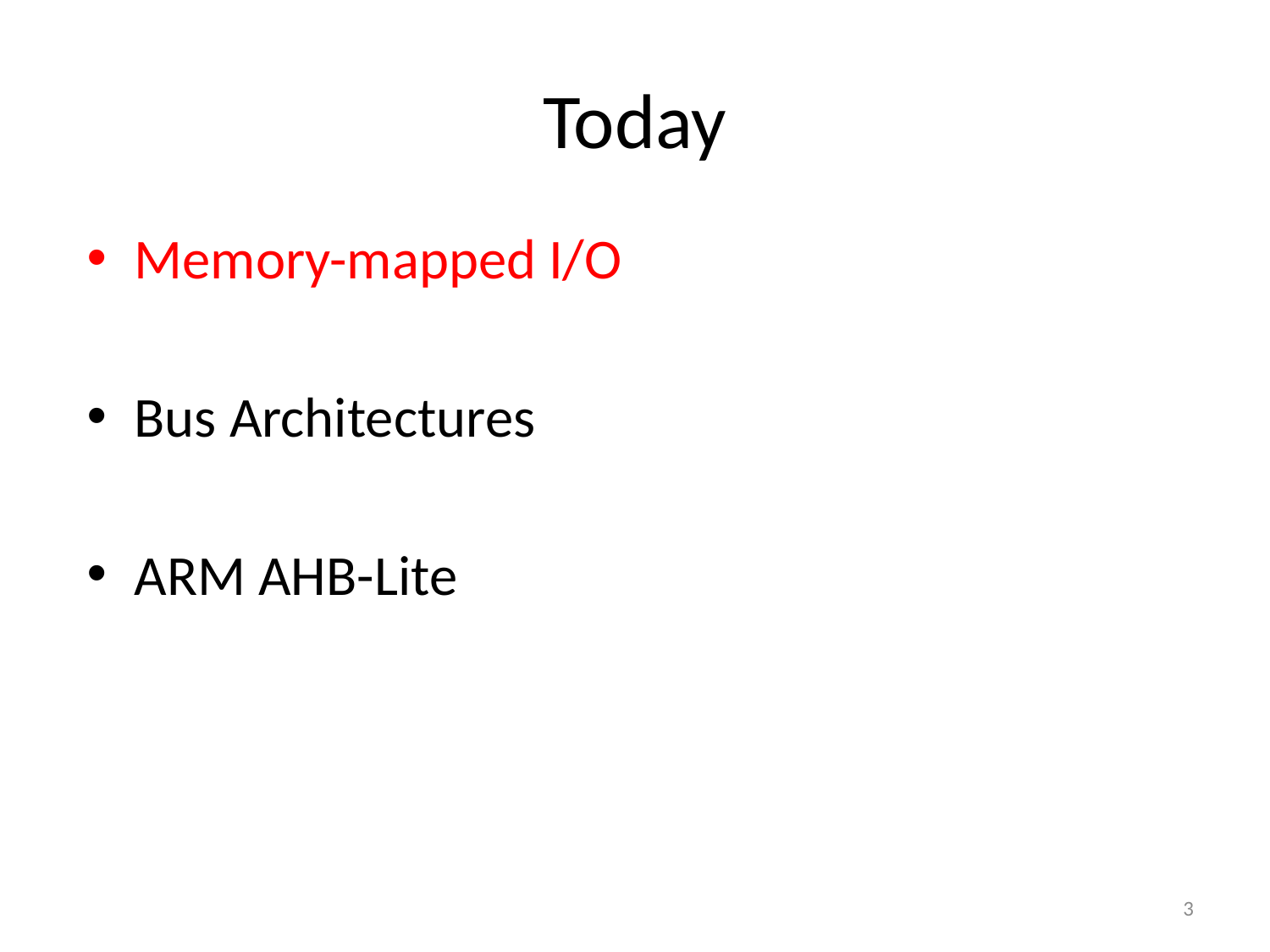

# Today

Memory-mapped I/O

Bus Architectures

ARM AHB-Lite

3